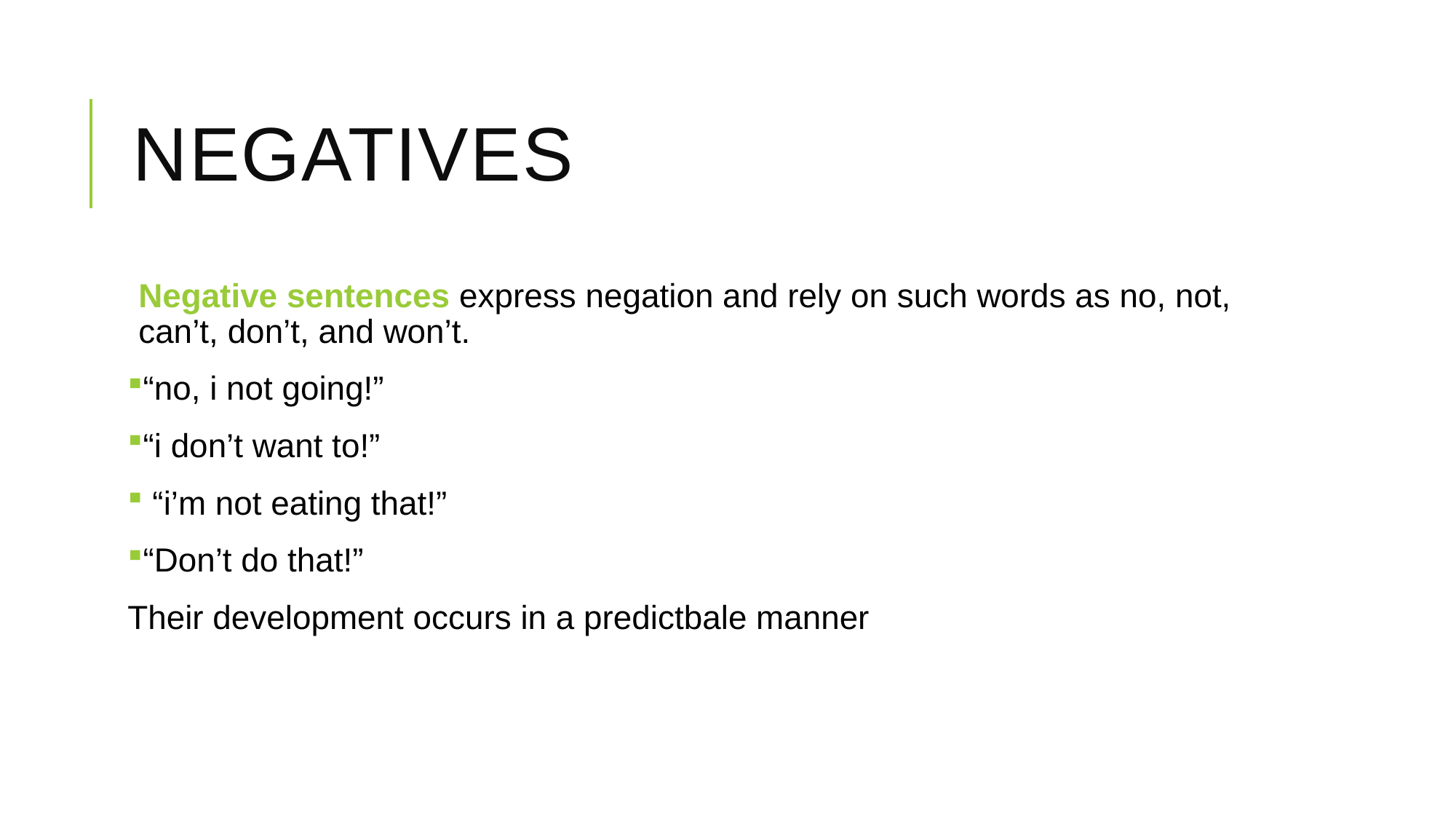

# Negatives
Negative sentences express negation and rely on such words as no, not, can’t, don’t, and won’t.
“no, i not going!”
“i don’t want to!”
 “i’m not eating that!”
“Don’t do that!”
Their development occurs in a predictbale manner